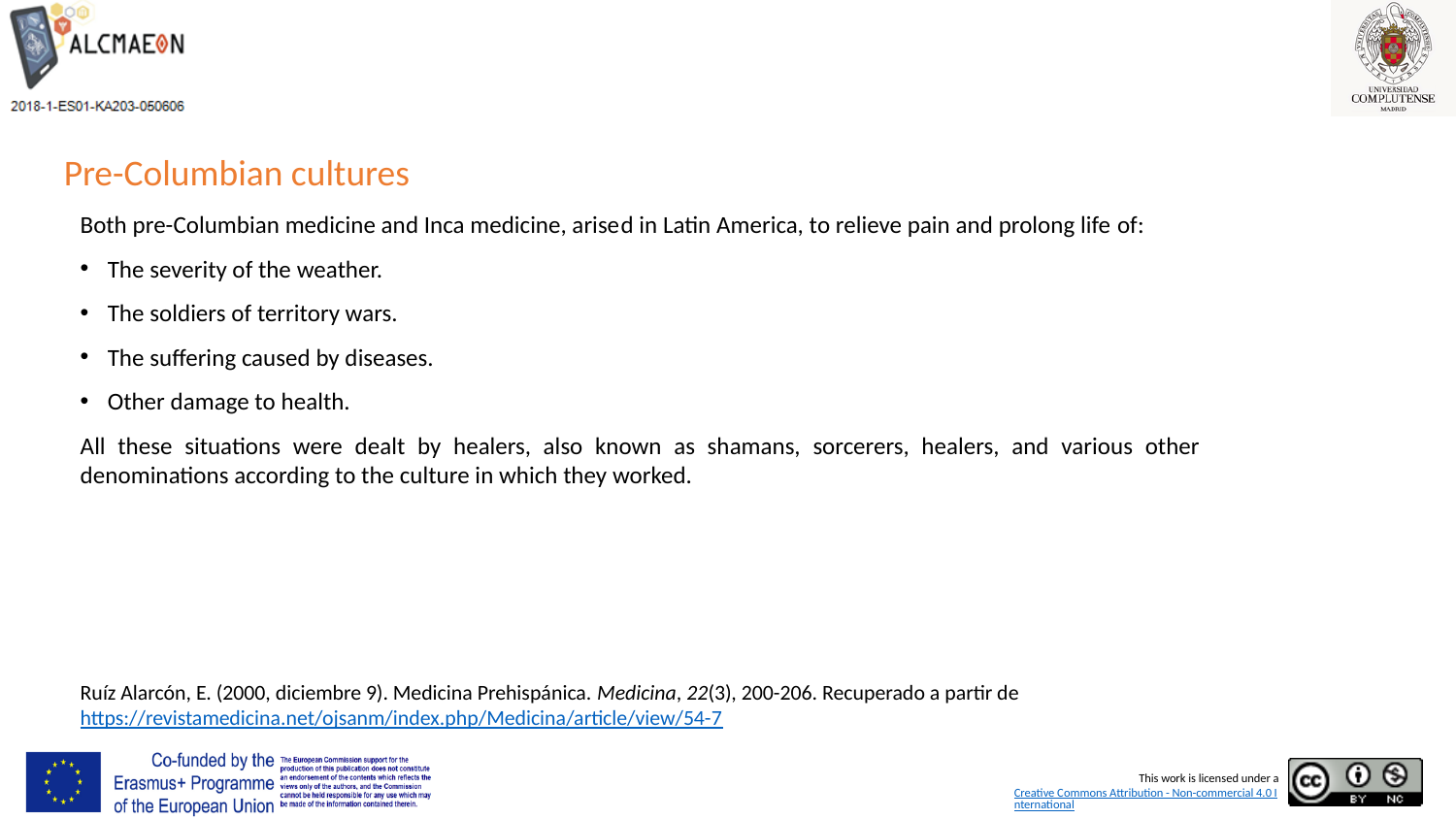

# Pre-Columbian cultures
Both pre-Columbian medicine and Inca medicine, arised in Latin America, to relieve pain and prolong life of:
The severity of the weather.
The soldiers of territory wars.
The suffering caused by diseases.
Other damage to health.
All these situations were dealt by healers, also known as shamans, sorcerers, healers, and various other denominations according to the culture in which they worked.
Ruíz Alarcón, E. (2000, diciembre 9). Medicina Prehispánica. Medicina, 22(3), 200-206. Recuperado a partir de https://revistamedicina.net/ojsanm/index.php/Medicina/article/view/54-7